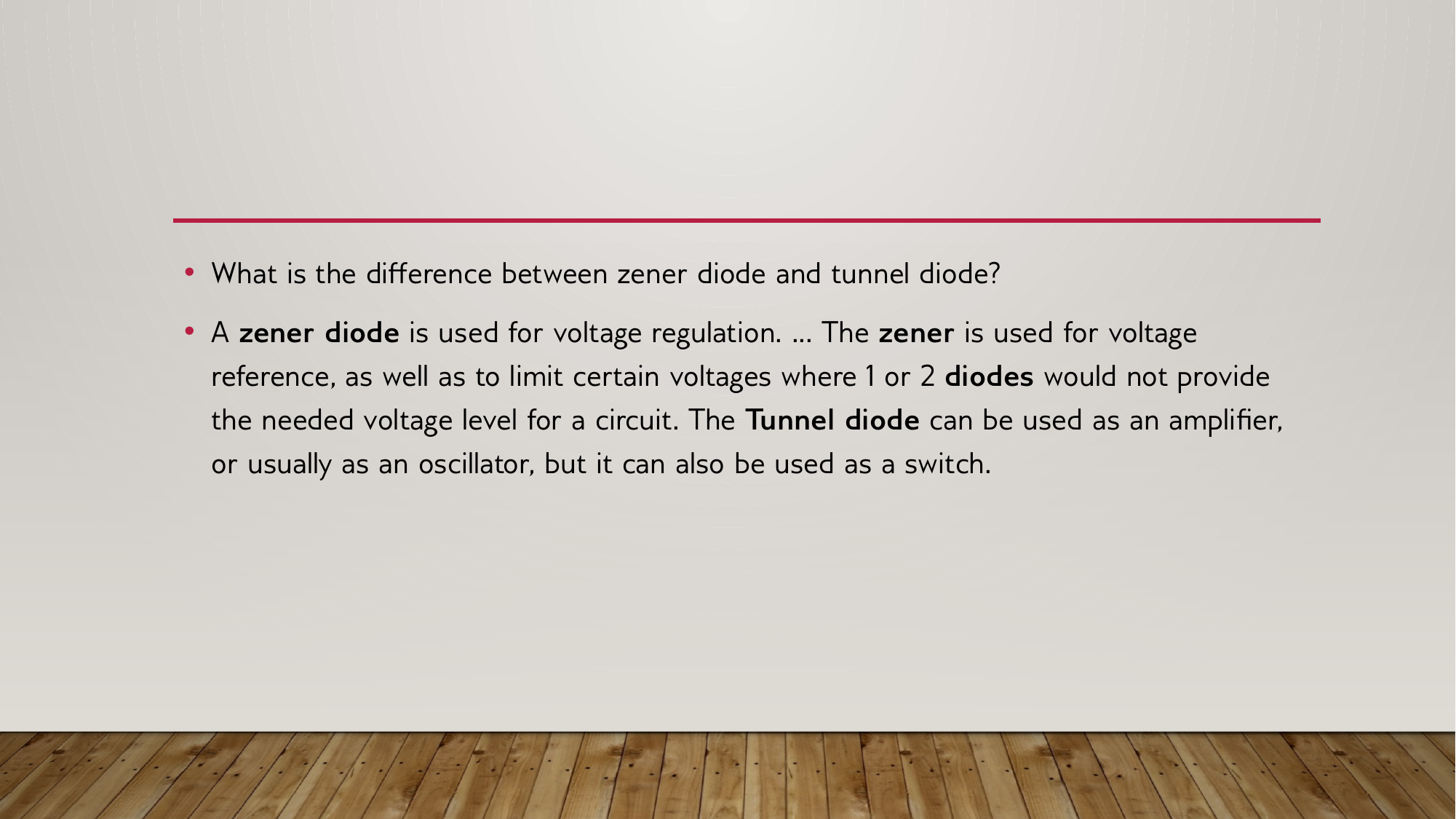

What is the difference between zener diode and tunnel diode?
A zener diode is used for voltage regulation. ... The zener is used for voltage reference, as well as to limit certain voltages where 1 or 2 diodes would not provide the needed voltage level for a circuit. The Tunnel diode can be used as an amplifier, or usually as an oscillator, but it can also be used as a switch.